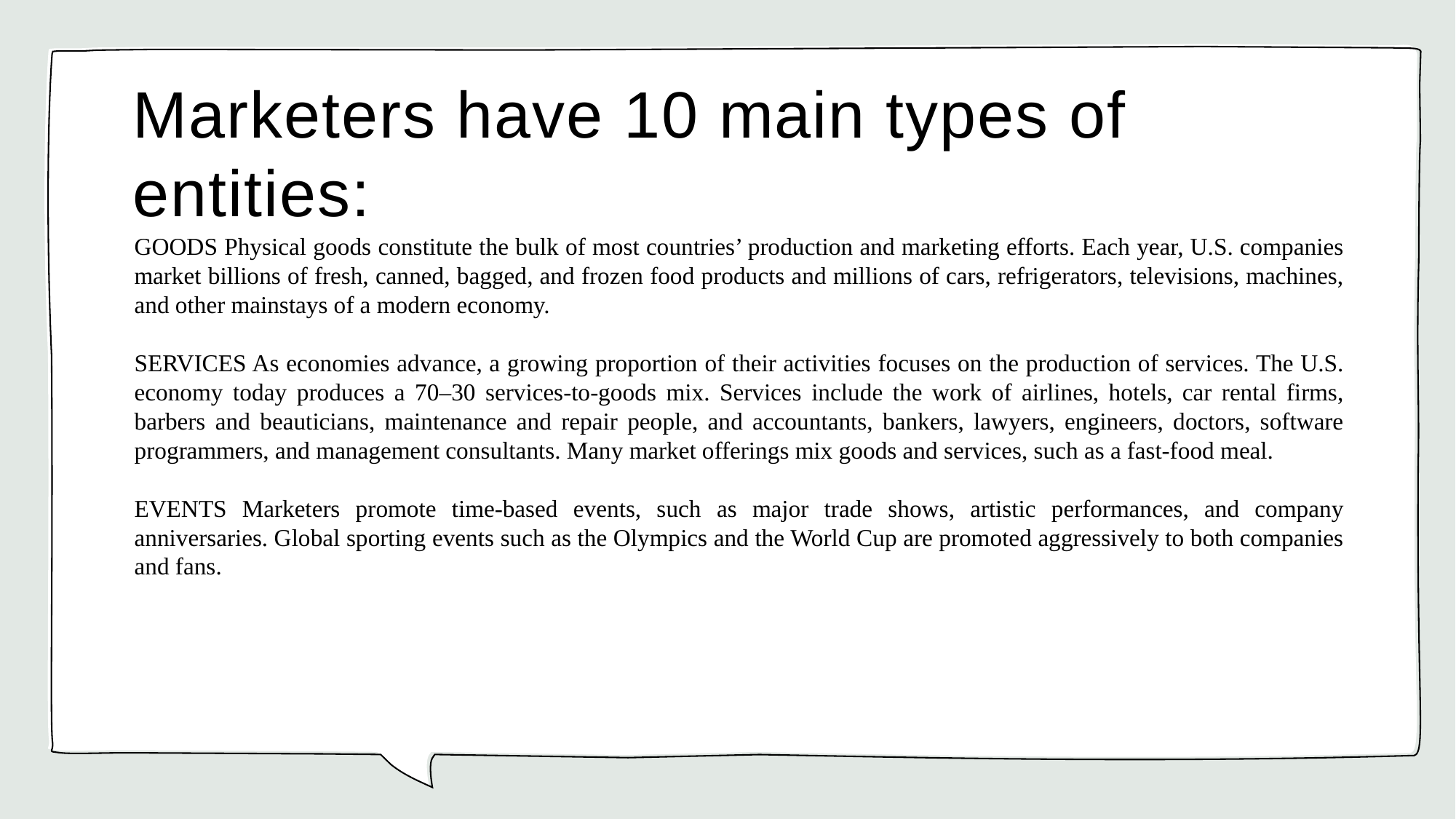

# Marketers have 10 main types of entities:
GOODS Physical goods constitute the bulk of most countries’ production and marketing efforts. Each year, U.S. companies market billions of fresh, canned, bagged, and frozen food products and millions of cars, refrigerators, televisions, machines, and other mainstays of a modern economy.

SERVICES As economies advance, a growing proportion of their activities focuses on the production of services. The U.S. economy today produces a 70–30 services-to-goods mix. Services include the work of airlines, hotels, car rental firms, barbers and beauticians, maintenance and repair people, and accountants, bankers, lawyers, engineers, doctors, software programmers, and management consultants. Many market offerings mix goods and services, such as a fast-food meal.

EVENTS Marketers promote time-based events, such as major trade shows, artistic performances, and company anniversaries. Global sporting events such as the Olympics and the World Cup are promoted aggressively to both companies and fans.